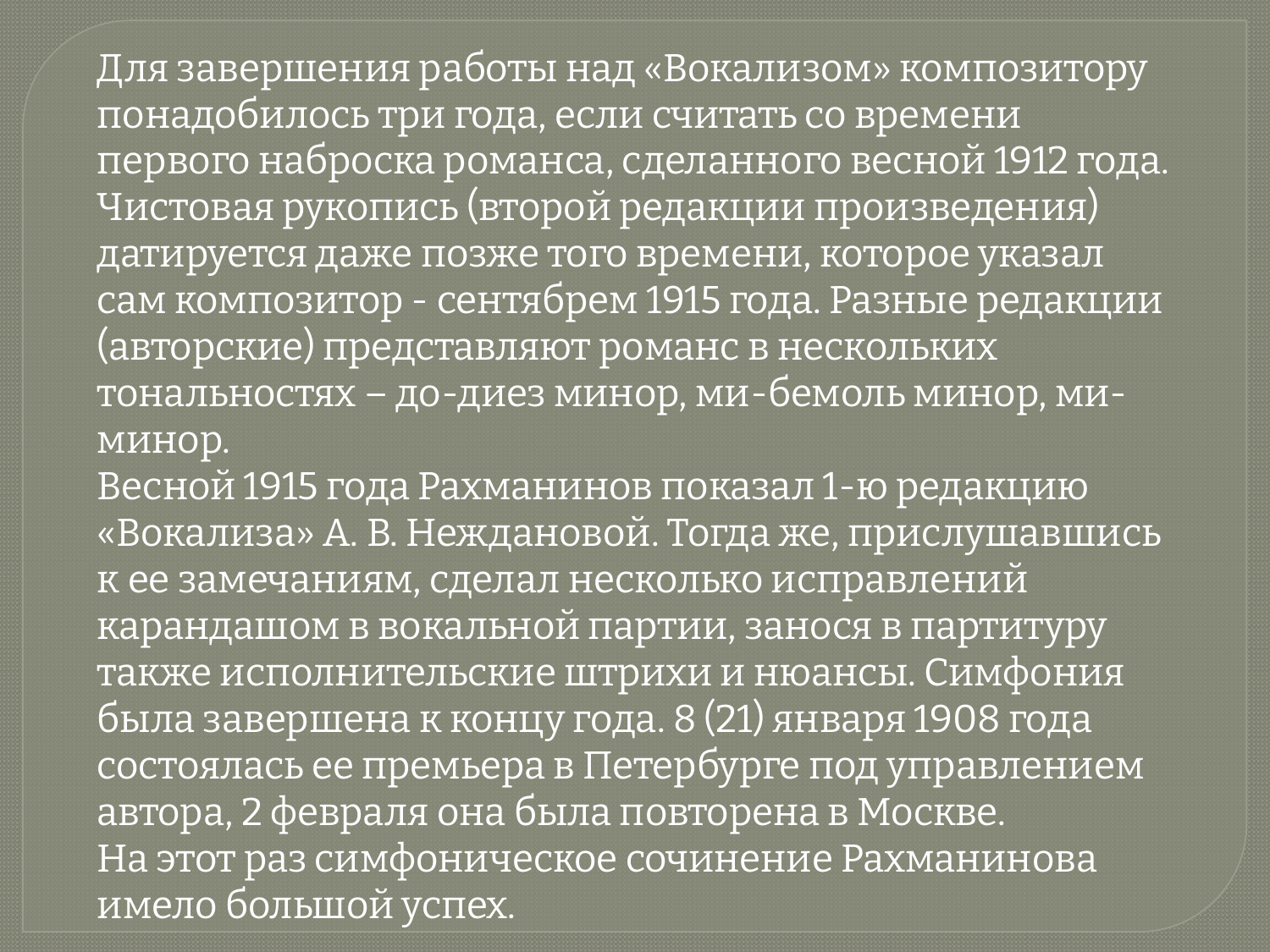

Для завершения работы над «Вокализом» композитору понадобилось три года, если считать со времени первого наброска романса, сделанного весной 1912 года. Чистовая рукопись (второй редакции произведения) датируется даже позже того времени, которое указал сам композитор - сентябрем 1915 года. Разные редакции (авторские) представляют романс в нескольких тональностях – до-диез минор, ми-бемоль минор, ми-минор. 
Весной 1915 года Рахманинов показал 1-ю редакцию «Вокализа» А. В. Неждановой. Тогда же, прислушавшись к ее замечаниям, сделал несколько исправлений карандашом в вокальной партии, занося в партитуру также исполнительские штрихи и нюансы. Симфония была завершена к концу года. 8 (21) января 1908 года состоялась ее премьера в Петербурге под управлением автора, 2 февраля она была повторена в Москве.
На этот раз симфоническое сочинение Рахманинова имело большой успех.